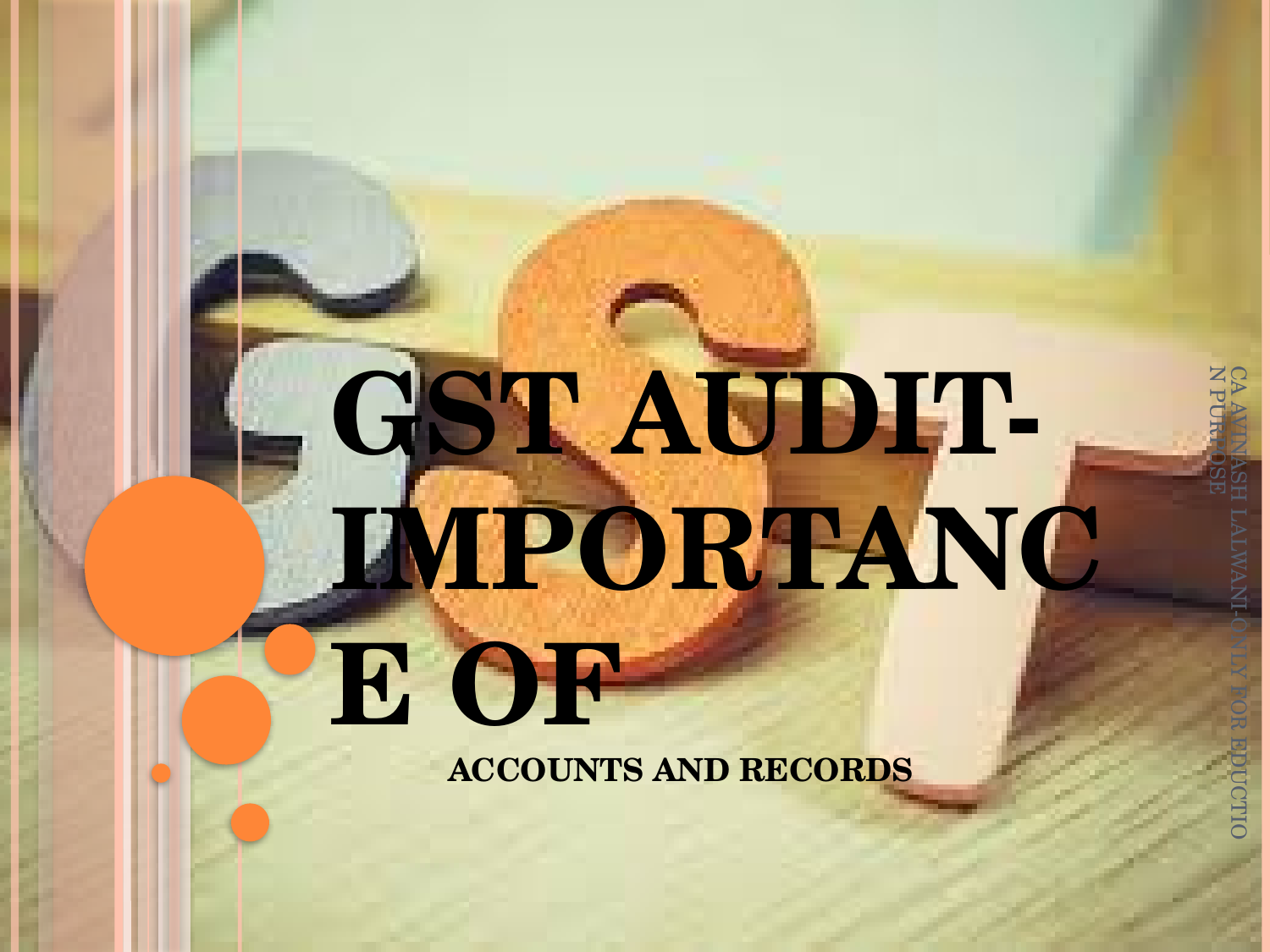

# GST AUDIT-IMPORTANCE OF
CA AVINASH LALWANI-ONLY FOR EDUCTION PURPOSE

             ACCOUNTS AND RECORDS